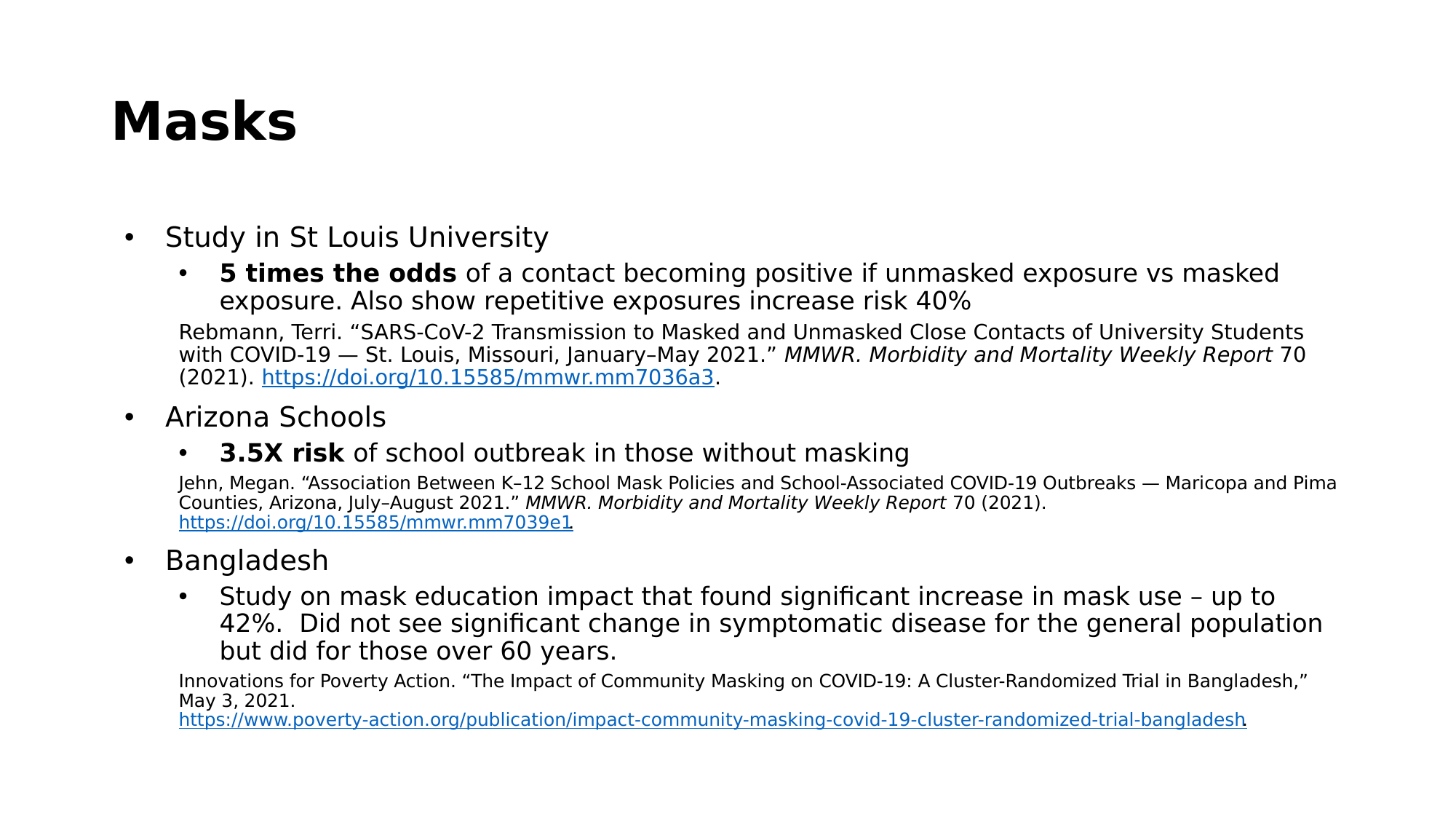

# Masks
Study in St Louis University
5 times the odds of a contact becoming positive if unmasked exposure vs masked exposure. Also show repetitive exposures increase risk 40%
Rebmann, Terri. “SARS-CoV-2 Transmission to Masked and Unmasked Close Contacts of University Students with COVID-19 — St. Louis, Missouri, January–May 2021.” MMWR. Morbidity and Mortality Weekly Report 70 (2021). https://doi.org/10.15585/mmwr.mm7036a3.
Arizona Schools
3.5X risk of school outbreak in those without masking
Jehn, Megan. “Association Between K–12 School Mask Policies and School-Associated COVID-19 Outbreaks — Maricopa and Pima Counties, Arizona, July–August 2021.” MMWR. Morbidity and Mortality Weekly Report 70 (2021). https://doi.org/10.15585/mmwr.mm7039e1.
Bangladesh
Study on mask education impact that found significant increase in mask use – up to 42%.  Did not see significant change in symptomatic disease for the general population but did for those over 60 years.
Innovations for Poverty Action. “The Impact of Community Masking on COVID-19: A Cluster-Randomized Trial in Bangladesh,” May 3, 2021. https://www.poverty-action.org/publication/impact-community-masking-covid-19-cluster-randomized-trial-bangladesh.